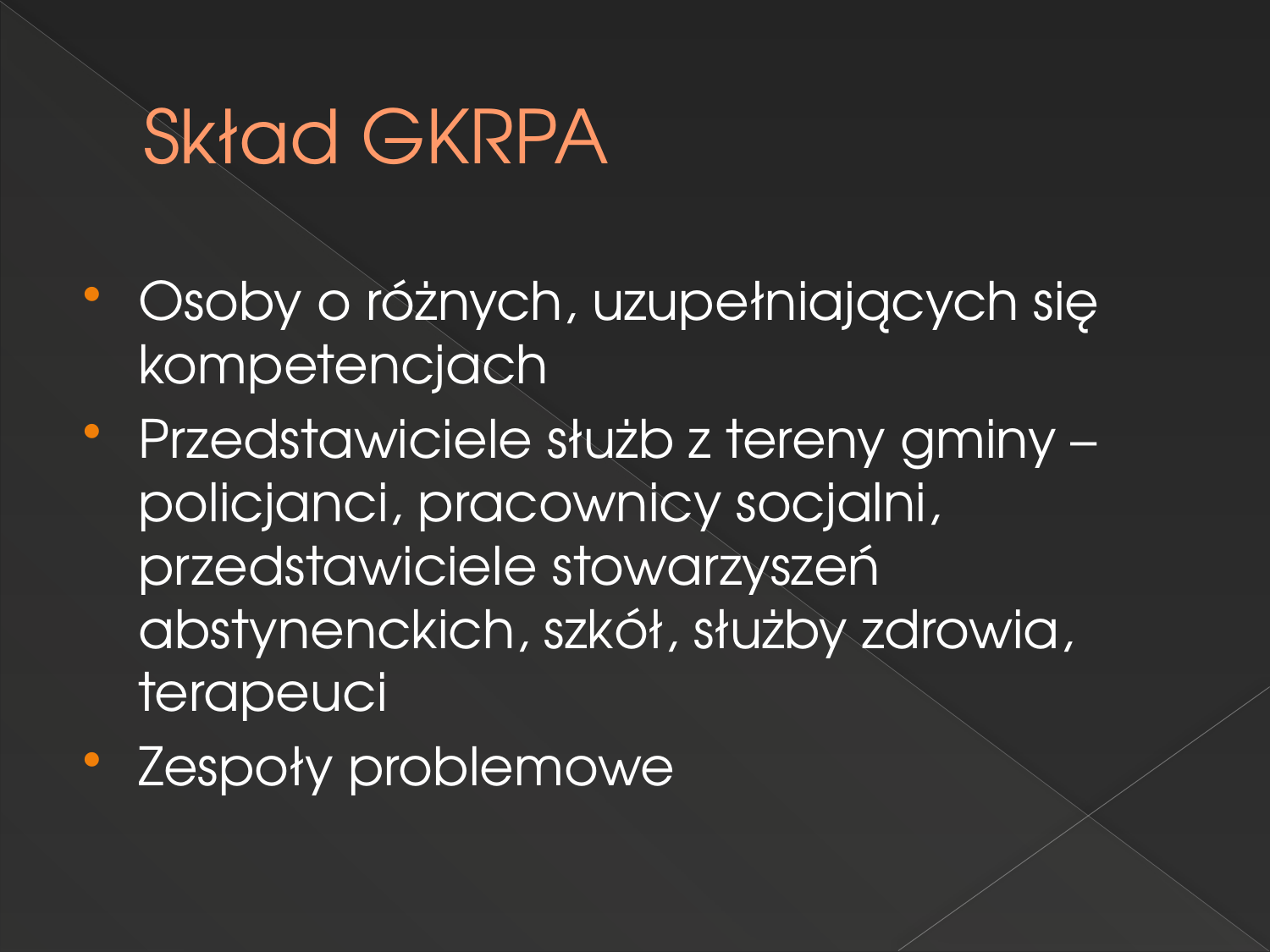

# Skład GKRPA
Osoby o różnych, uzupełniających się kompetencjach
Przedstawiciele służb z tereny gminy – policjanci, pracownicy socjalni, przedstawiciele stowarzyszeń abstynenckich, szkół, służby zdrowia, terapeuci
Zespoły problemowe